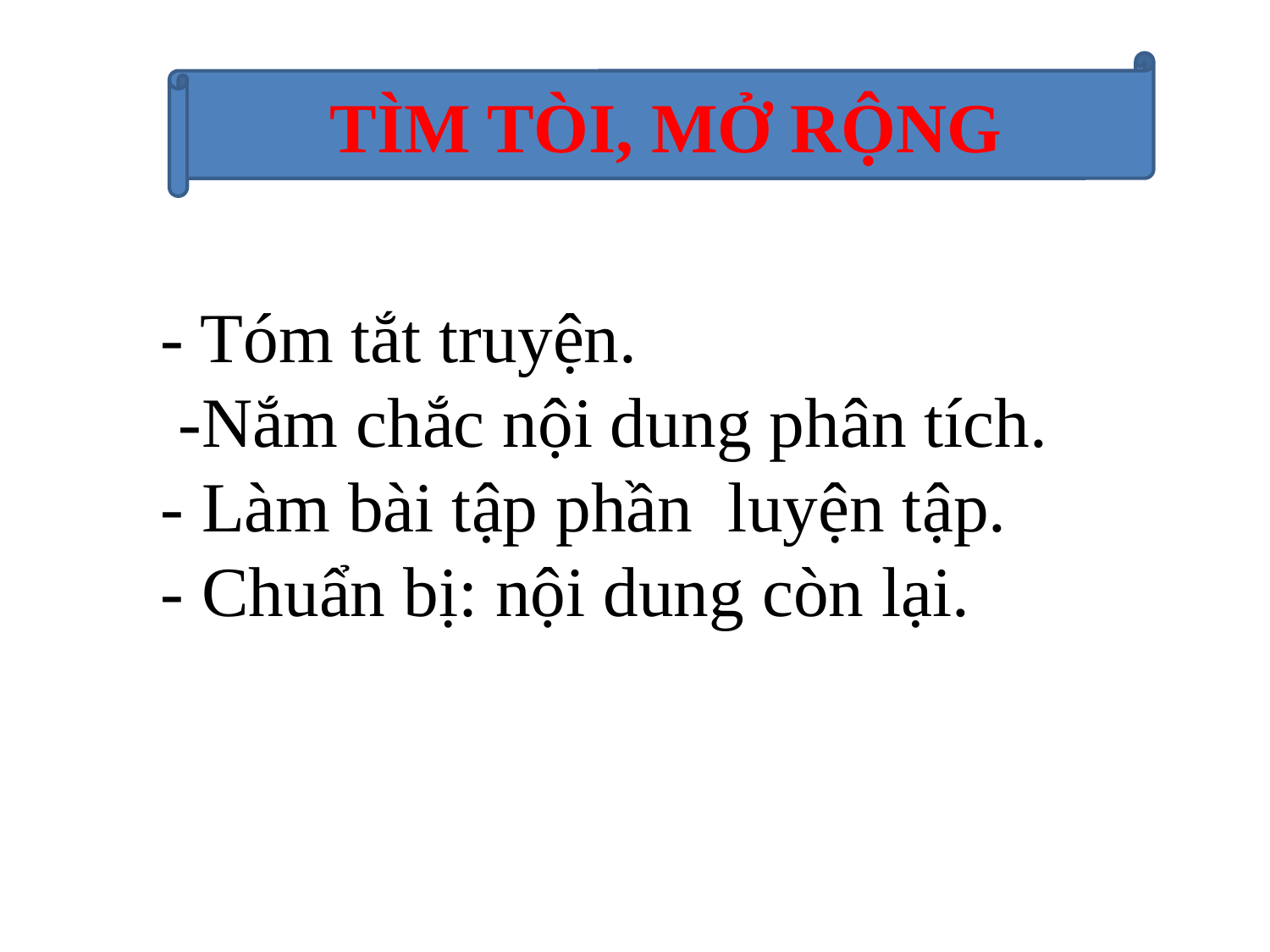

TÌM TÒI, MỞ RỘNG
- Tóm tắt truyện.
 -Nắm chắc nội dung phân tích.
- Làm bài tập phần  luyện tập.
- Chuẩn bị: nội dung còn lại.